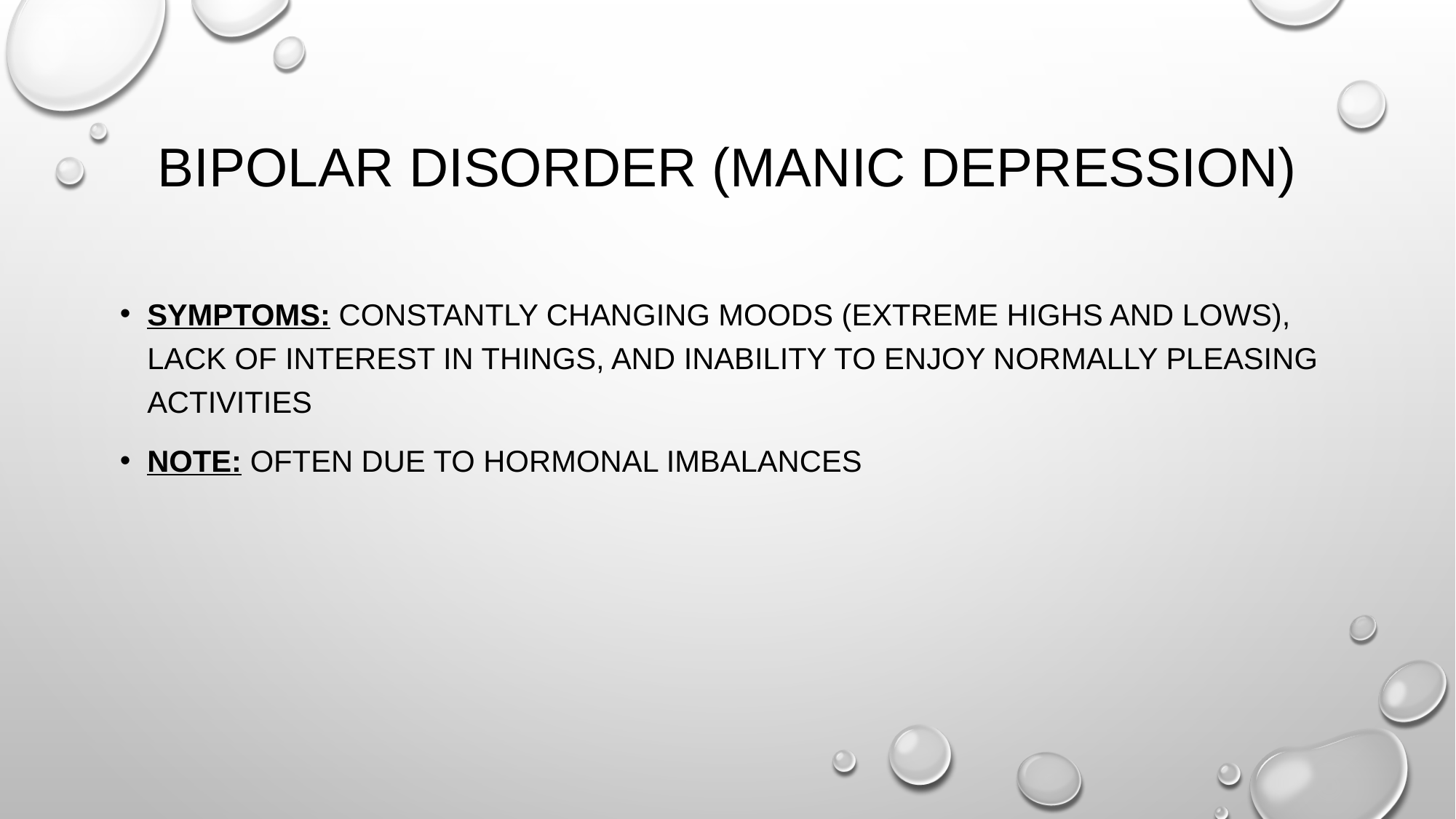

# Bipolar Disorder (Manic Depression)
Symptoms: constantly changing moods (extreme Highs and lows), lack of interest in things, and inability to enjoy normally pleasing activities
Note: Often due to hormonal imbalances